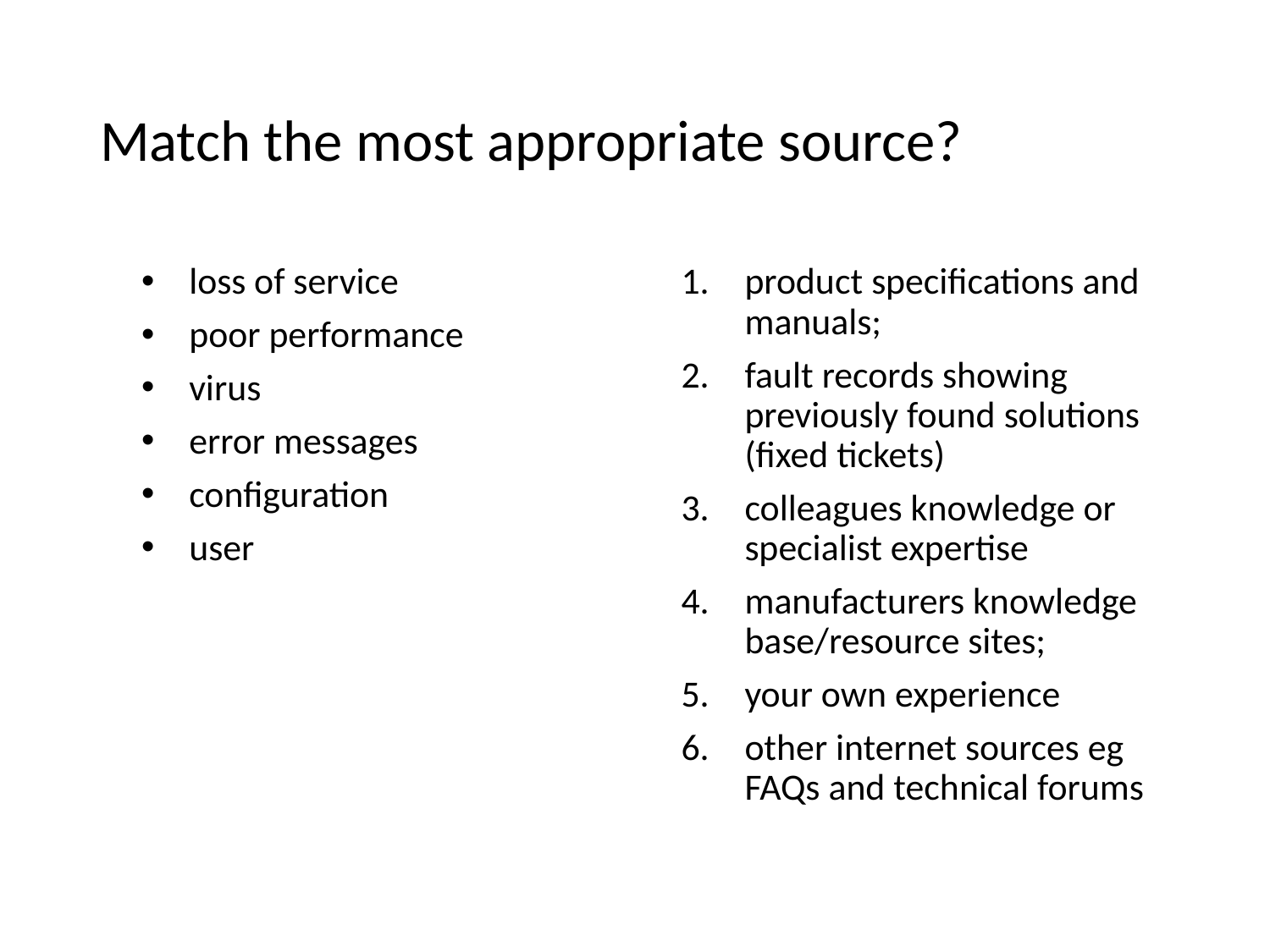

# Match the most appropriate source?
loss of service
poor performance
virus
error messages
configuration
user

product specifications and manuals;
fault records showing previously found solutions (fixed tickets)
colleagues knowledge or specialist expertise
manufacturers knowledge base/resource sites;
your own experience
other internet sources eg FAQs and technical forums